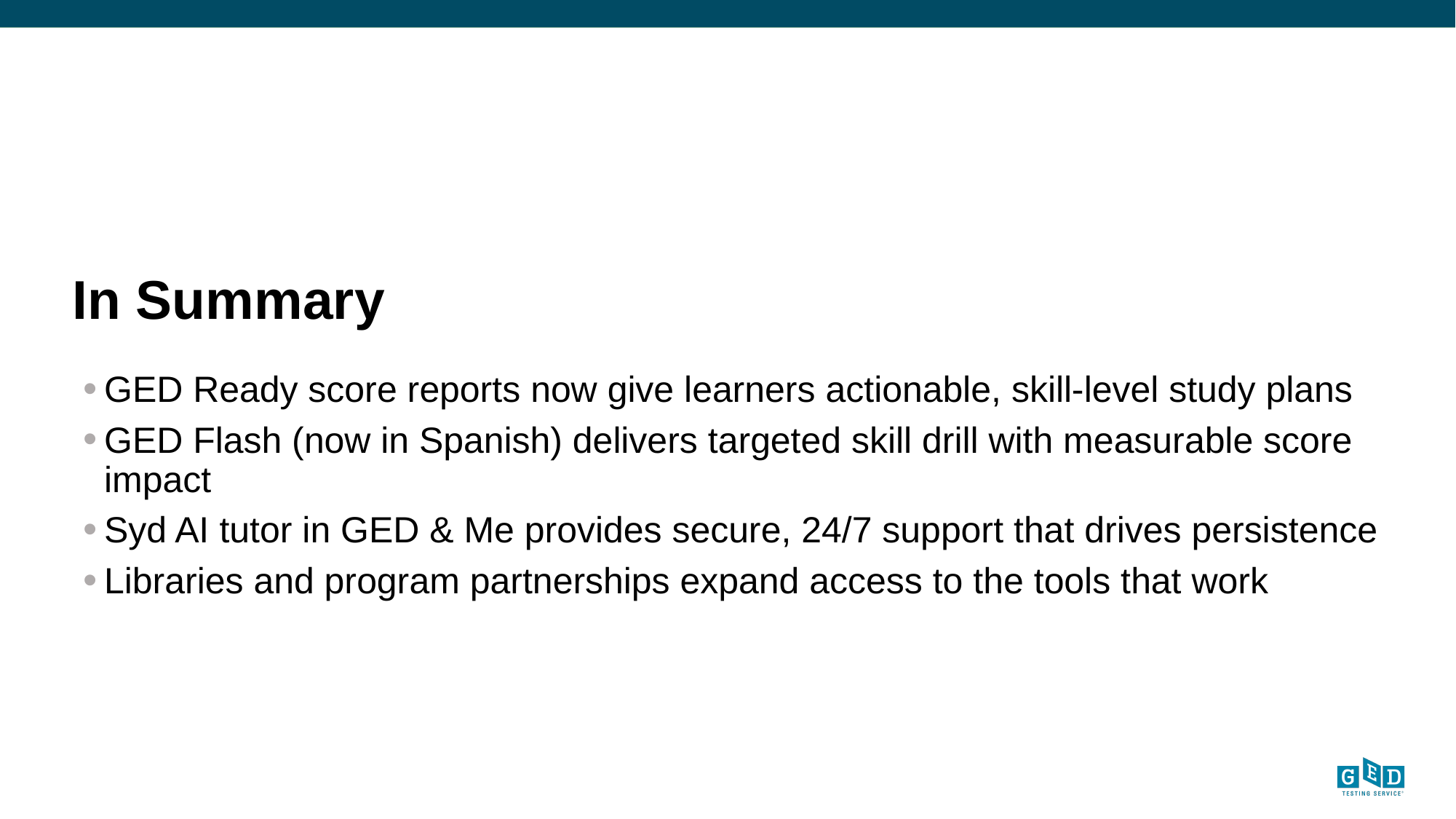

# In Summary
GED Ready score reports now give learners actionable, skill-level study plans
GED Flash (now in Spanish) delivers targeted skill drill with measurable score impact
Syd AI tutor in GED & Me provides secure, 24/7 support that drives persistence
Libraries and program partnerships expand access to the tools that work